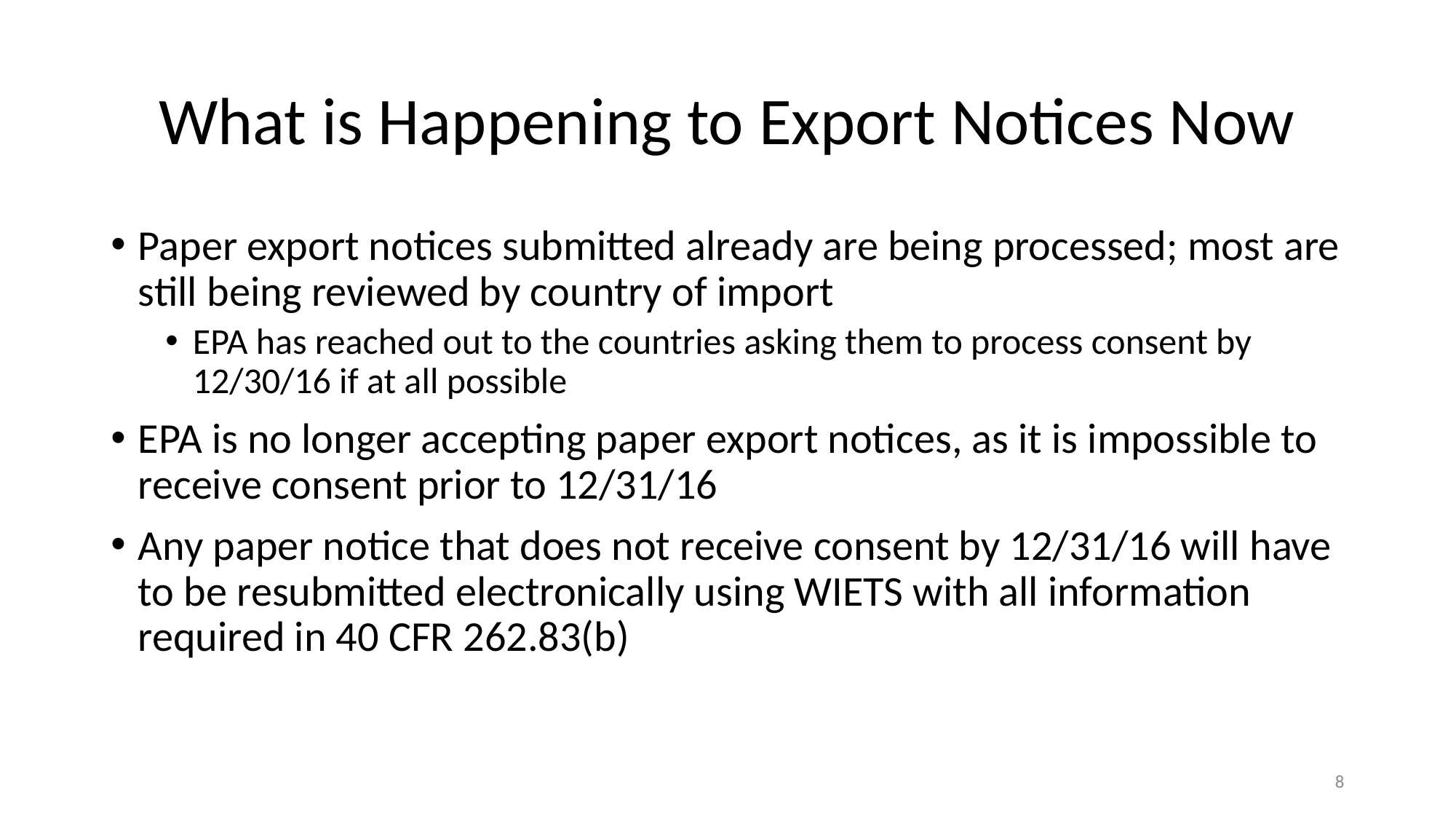

# What is Happening to Export Notices Now
Paper export notices submitted already are being processed; most are still being reviewed by country of import
EPA has reached out to the countries asking them to process consent by 12/30/16 if at all possible
EPA is no longer accepting paper export notices, as it is impossible to receive consent prior to 12/31/16
Any paper notice that does not receive consent by 12/31/16 will have to be resubmitted electronically using WIETS with all information required in 40 CFR 262.83(b)
8